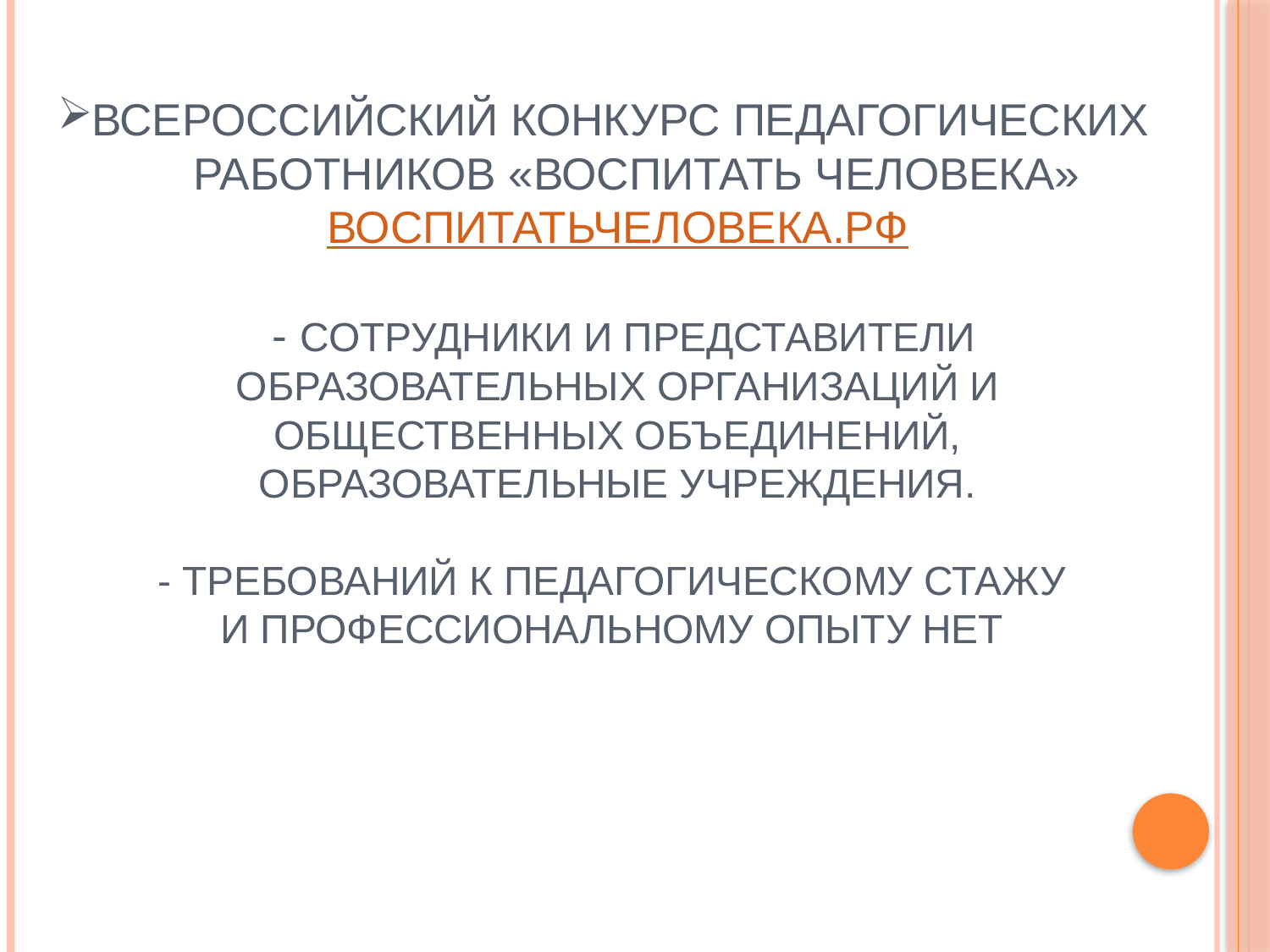

# Всероссийский конкурс педагогических    работников «Воспитать человека» воспитатьчеловека.рф - Сотрудники и представители образовательных организаций и общественных объединений, образовательные учреждения. - Требований к педагогическому стажу и профессиональному опыту нет